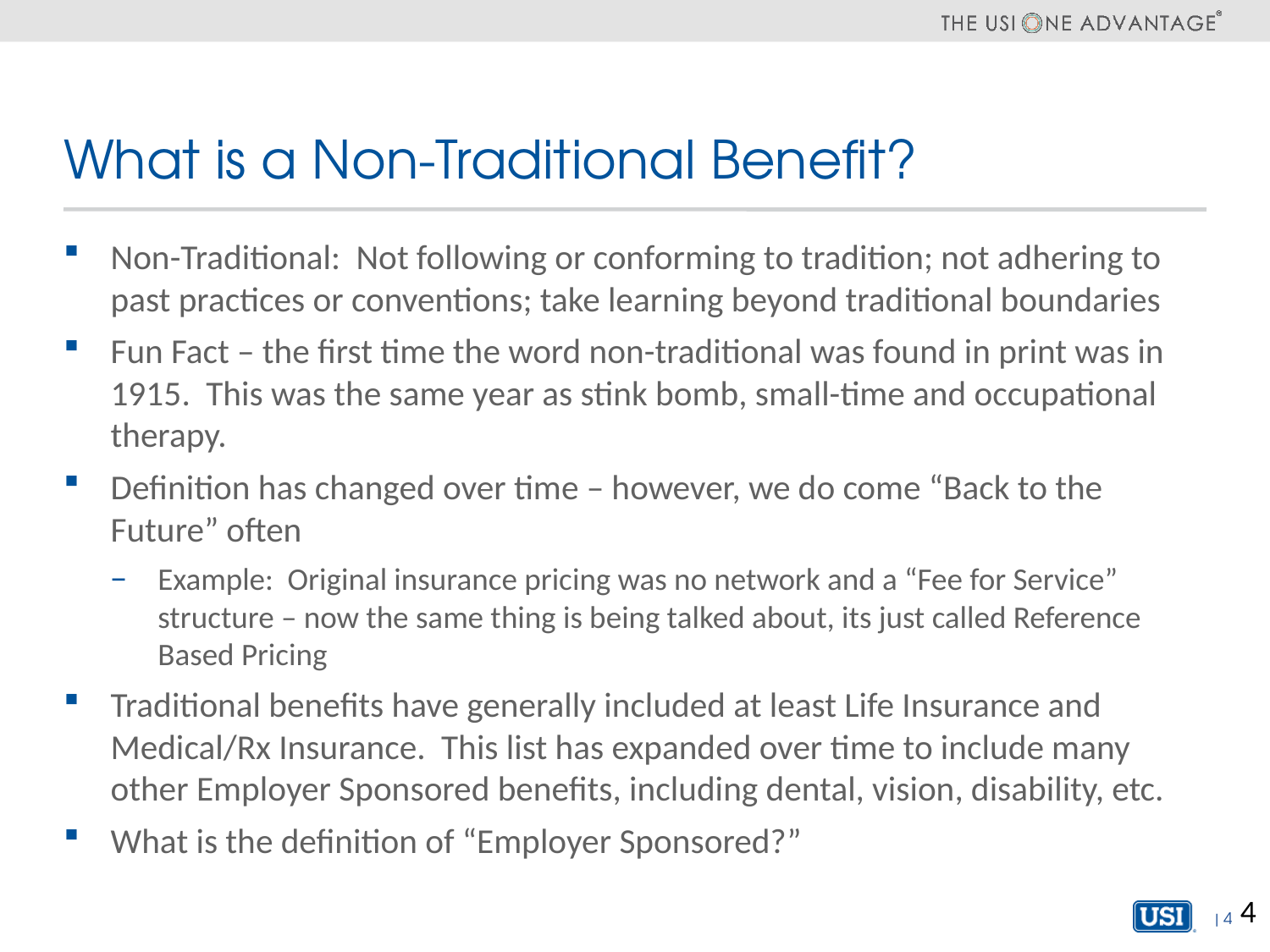

# What is a Non-Traditional Benefit?
Non-Traditional:  Not following or conforming to tradition; not adhering to past practices or conventions; take learning beyond traditional boundaries
Fun Fact – the first time the word non-traditional was found in print was in 1915.  This was the same year as stink bomb, small-time and occupational therapy.
Definition has changed over time – however, we do come “Back to the Future” often
Example:  Original insurance pricing was no network and a “Fee for Service” structure – now the same thing is being talked about, its just called Reference Based Pricing
Traditional benefits have generally included at least Life Insurance and Medical/Rx Insurance.  This list has expanded over time to include many other Employer Sponsored benefits, including dental, vision, disability, etc.
What is the definition of “Employer Sponsored?”

4